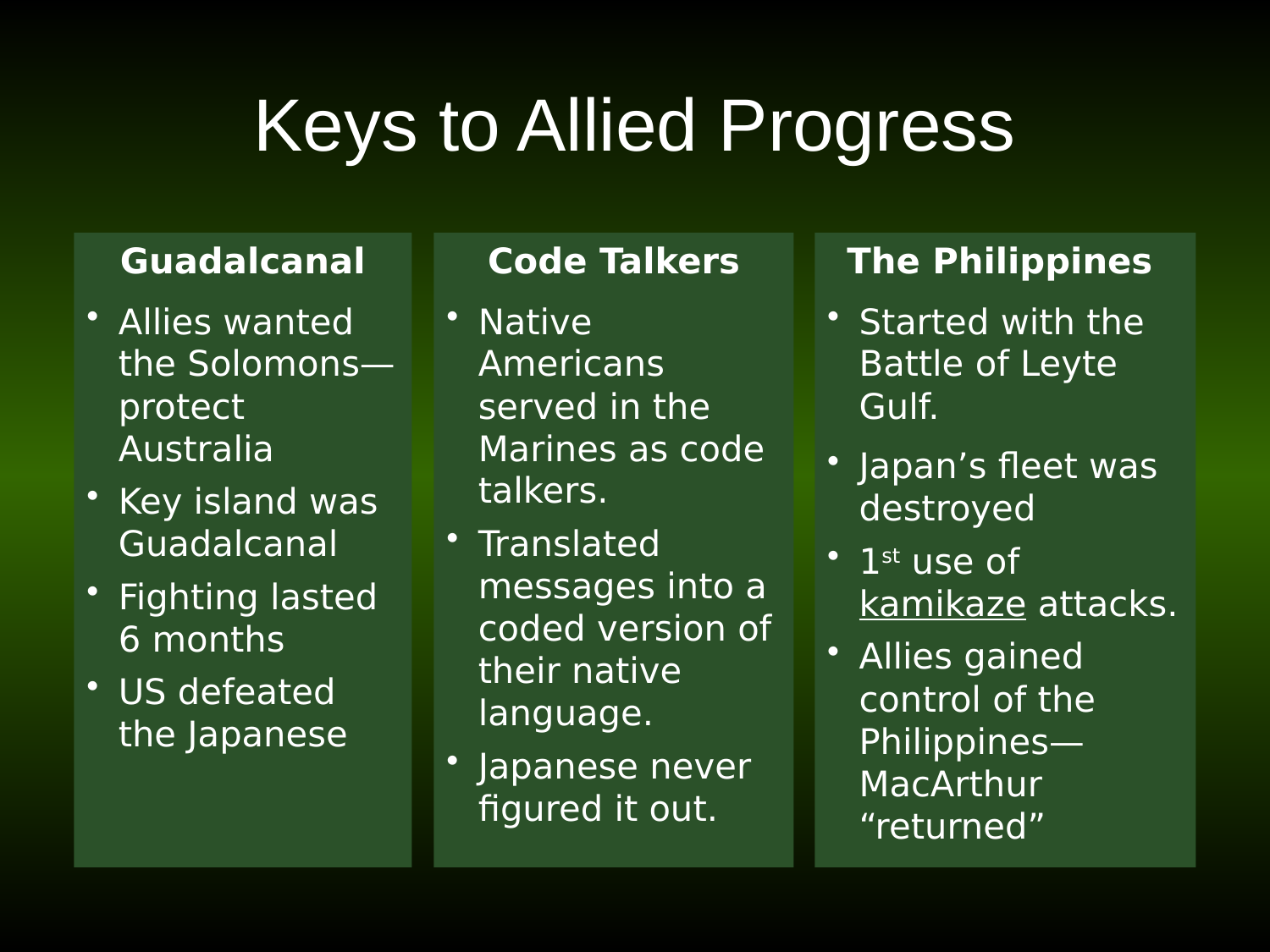

# Keys to Allied Progress
Guadalcanal
Allies wanted the Solomons—protect Australia
Key island was Guadalcanal
Fighting lasted 6 months
US defeated the Japanese
Code Talkers
Native Americans served in the Marines as code talkers.
Translated messages into a coded version of their native language.
Japanese never figured it out.
The Philippines
Started with the Battle of Leyte Gulf.
Japan’s fleet was destroyed
1st use of kamikaze attacks.
Allies gained control of the Philippines—MacArthur “returned”